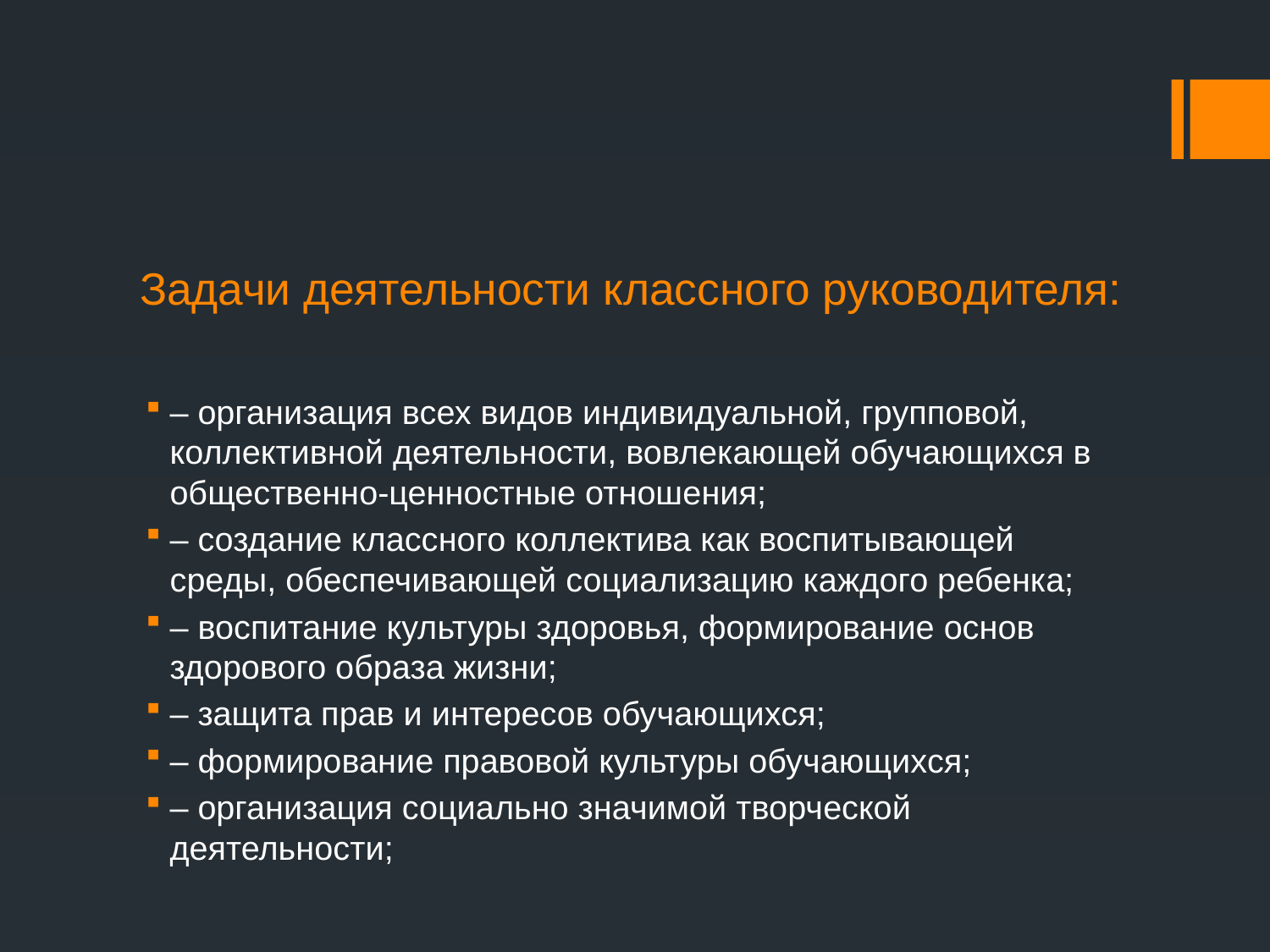

# Задачи деятельности классного руководителя:
–​ организация всех видов индивидуальной, групповой, коллективной деятельности, вовлекающей обучающихся в общественно-ценностные отношения;
–​ создание классного коллектива как воспитывающей среды, обеспечивающей социализацию каждого ребенка;
–​ воспитание культуры здоровья, формирование основ здорового образа жизни;
–​ защита прав и интересов обучающихся;
–​ формирование правовой культуры обучающихся;
–​ организация социально значимой творческой деятельности;